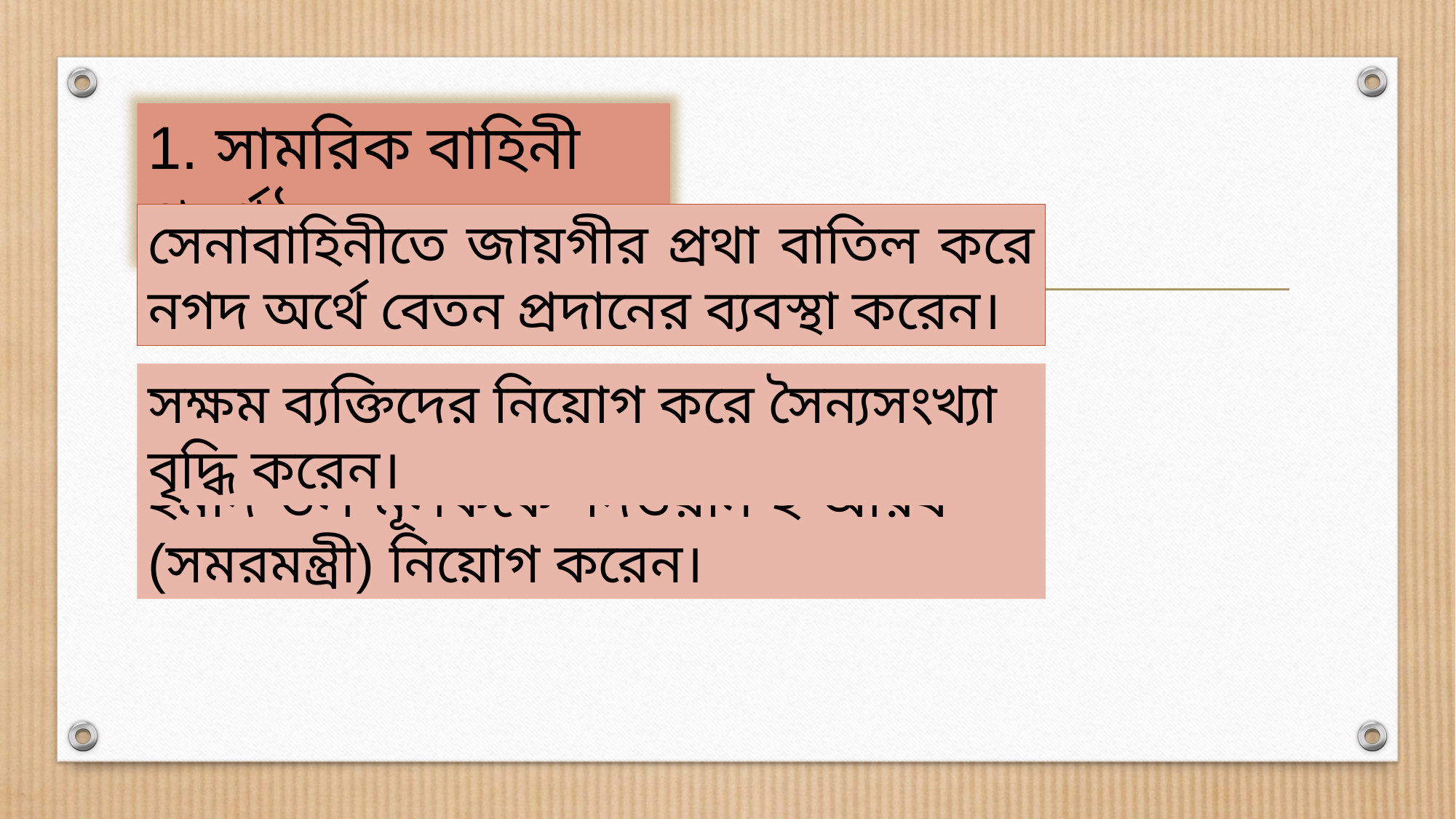

1. সামরিক বাহিনী পুনর্গঠন:
সেনাবাহিনীতে জায়গীর প্রথা বাতিল করে নগদ অর্থে বেতন প্রদানের ব্যবস্থা করেন।
সক্ষম ব্যক্তিদের নিয়োগ করে সৈন্যসংখ্যা বৃদ্ধি করেন।
ইমাদ-উল-মূলককে ‘দিউয়ান-ই-আরয’ (সমরমন্ত্রী) নিয়োগ করেন।